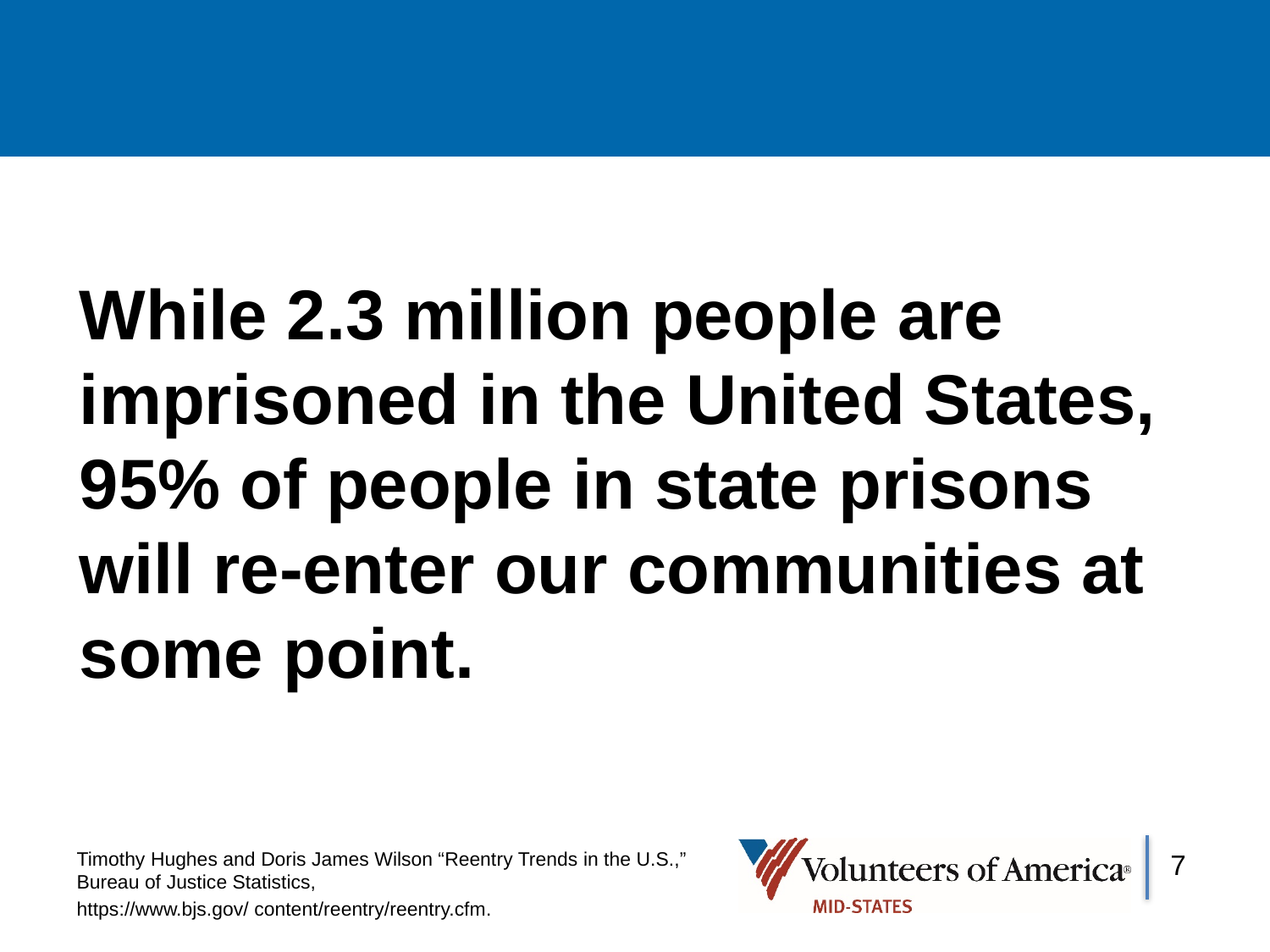

While 2.3 million people are imprisoned in the United States, 95% of people in state prisons will re-enter our communities at some point.
Timothy Hughes and Doris James Wilson “Reentry Trends in the U.S.,” Bureau of Justice Statistics,
https://www.bjs.gov/ content/reentry/reentry.cfm.
7